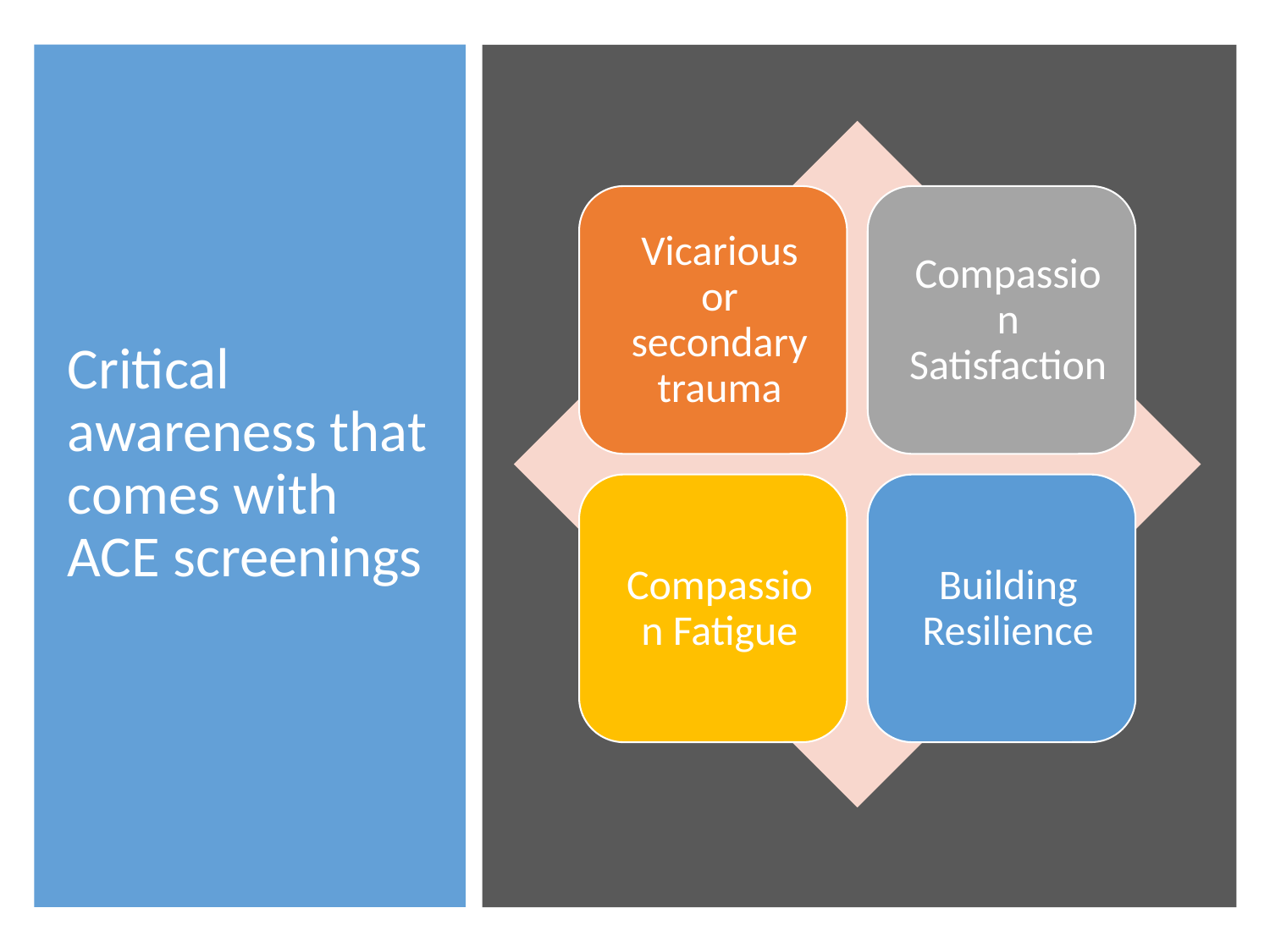

# Critical awareness that comes with ACE screenings
Vicarious or secondary trauma
Compassion Satisfaction
Compassion Fatigue
Building Resilience